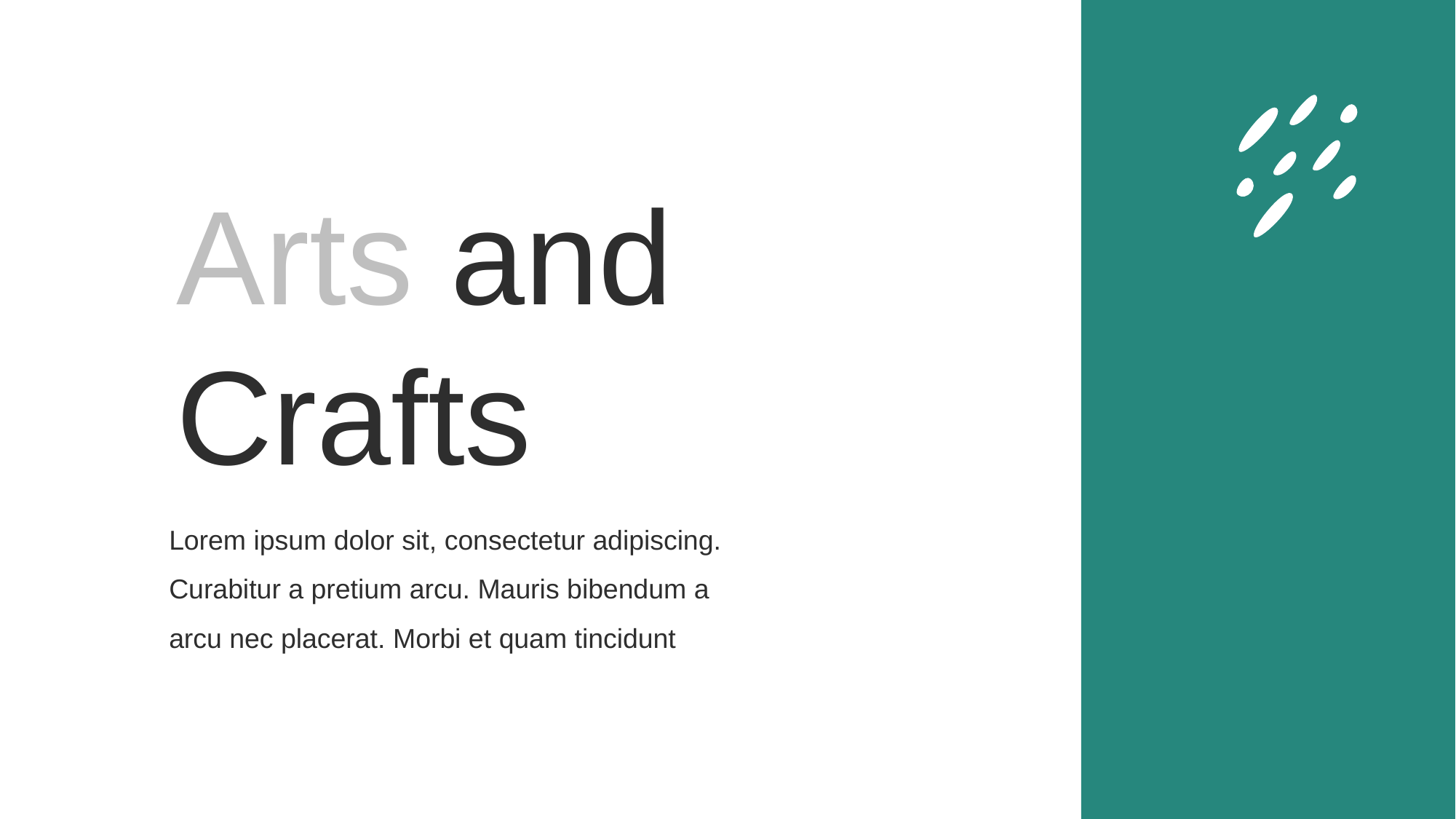

Arts and
Crafts
Lorem ipsum dolor sit, consectetur adipiscing. Curabitur a pretium arcu. Mauris bibendum a arcu nec placerat. Morbi et quam tincidunt